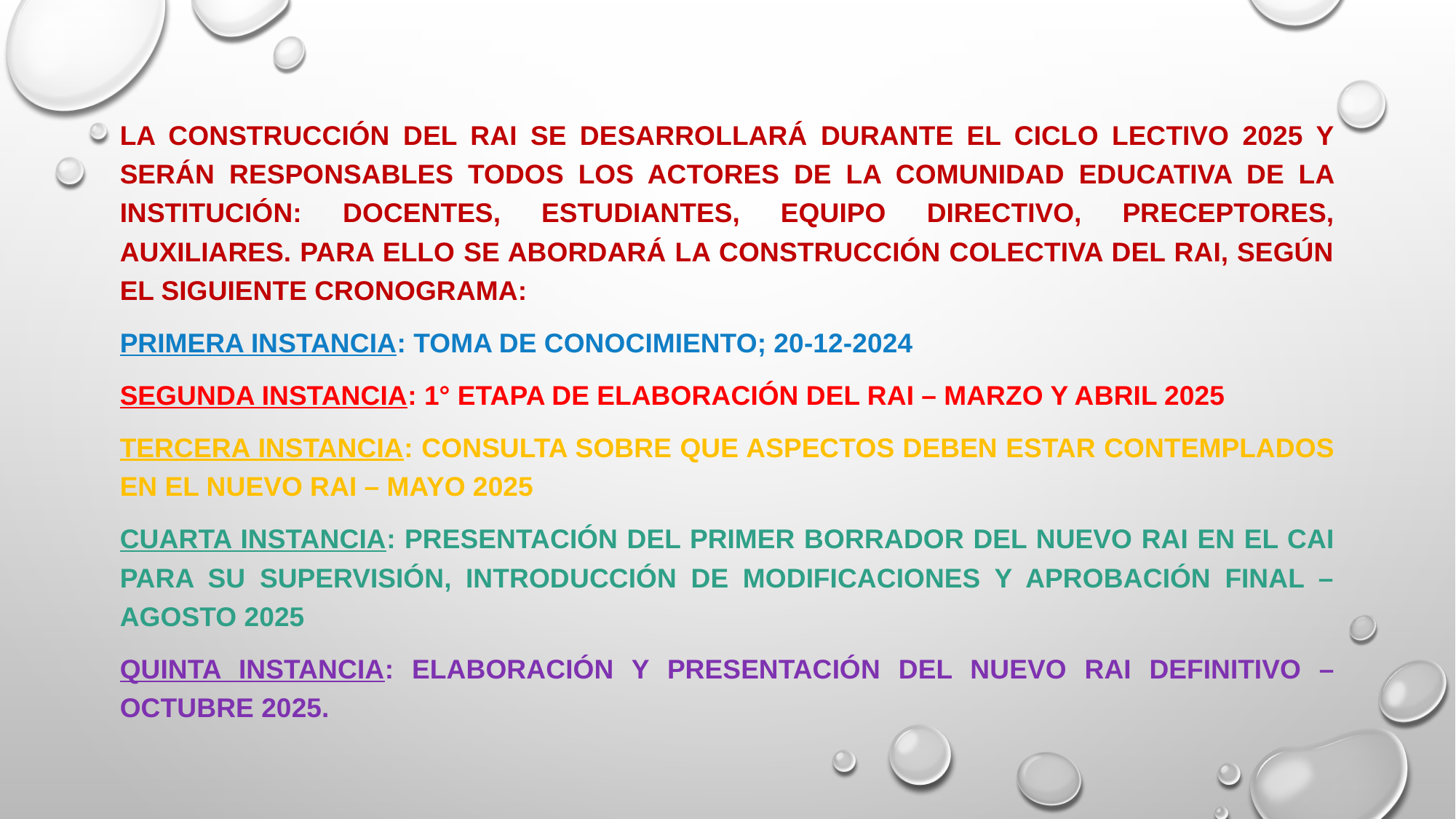

LA CONSTRUCCIÓN DEL RAI SE DESARROLLARÁ DURANTE EL CICLO LECTIVO 2025 Y Serán RESPONSABLES TODOS LOS ACTORES DE LA COMUNIDAD EDUCATIVA DE LA INSTITUCIÓN: DOCENTES, ESTUDIANTES, EQUIPO DIRECTIVO, PRECEPTORES, AUXILIARES. PARA ELLO SE ABORDARÁ LA CONSTRUCCIÓN COLECTIVA DEL RAI, SEGÚN EL SIGUIENTE CRONOGRAMA:
PRIMERA Instancia: TOMA DE CONOCIMIENTO; 20-12-2024
Segunda Instancia: 1° etapa de elaboración del rai – marzo y ABRIL 2025
TERCERA INSTANCIA: CONSULTA SOBRE QUE ASPECTOS DEBEN ESTAR CONTEMPLADOS EN EL NUEVO RAI – MAYO 2025
CUARTA INSTANCIA: PRESENTACIÓN DEL PRIMER BORRADOR DEL NUEVO RAI EN EL CAI PARA SU SUPERVISIÓN, INTRODUCCIÓN DE MODIFICACIONES Y APROBACIÓN FINAL – AGOSTO 2025
QUINTA INSTANCIA: ELABORACIÓN Y PRESENTACIÓN DEL NUEVO RAI DEFINITIVO – OCTUBRE 2025.